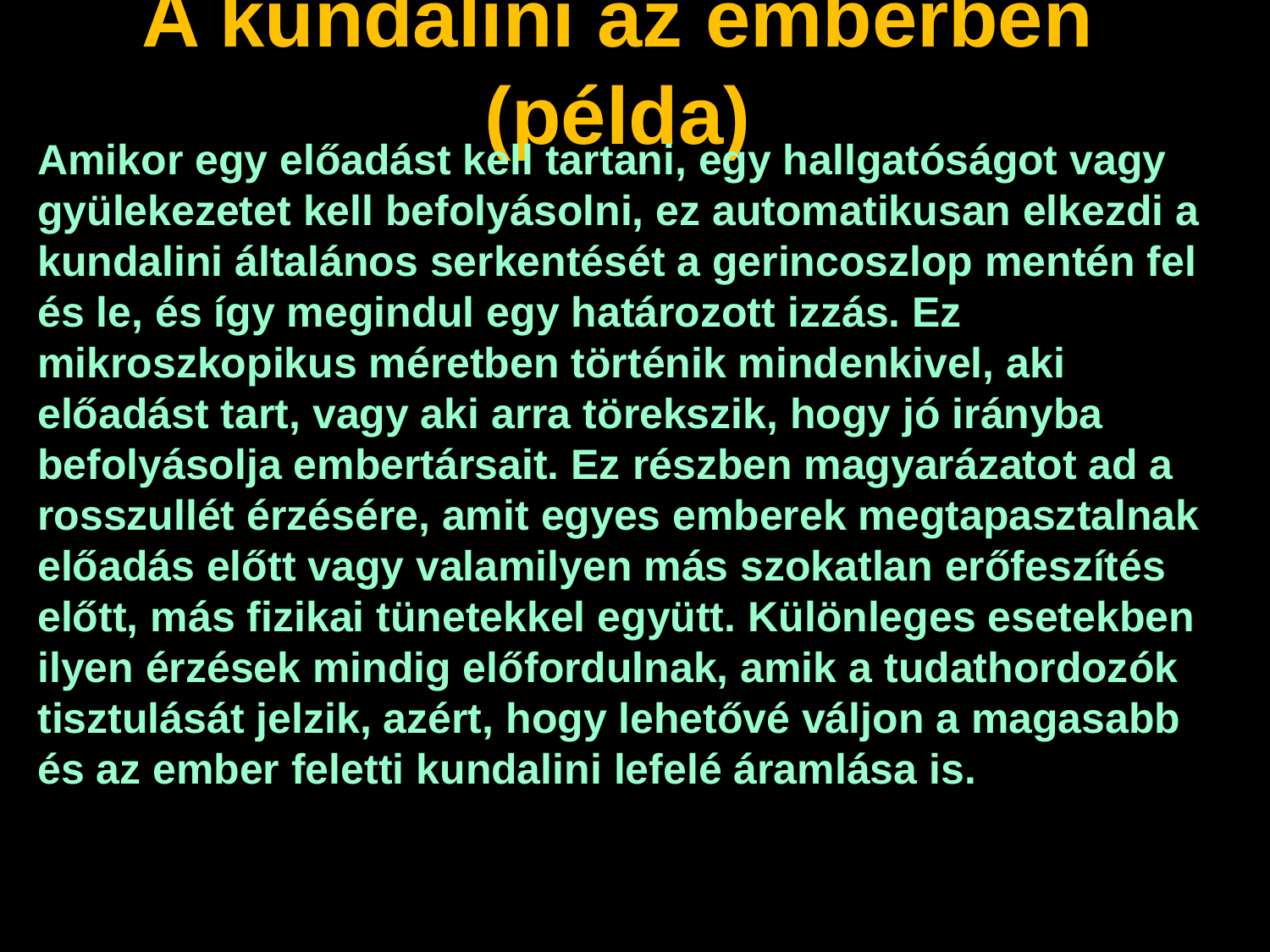

# A kundalini az emberben (példa)
Amikor egy előadást kell tartani, egy hallgatóságot vagy gyülekezetet kell befolyásolni, ez automatikusan elkezdi a kundalini általános serkentését a gerincoszlop mentén fel és le, és így megindul egy határozott izzás. Ez mikroszkopikus méretben történik mindenkivel, aki előadást tart, vagy aki arra törekszik, hogy jó irányba befolyásolja embertársait. Ez részben magyarázatot ad a rosszullét érzésére, amit egyes emberek megtapasztalnak előadás előtt vagy valamilyen más szokatlan erőfeszítés előtt, más fizikai tünetekkel együtt. Különleges esetekben ilyen érzések mindig előfordulnak, amik a tudathordozók tisztulását jelzik, azért, hogy lehetővé váljon a magasabb és az ember feletti kundalini lefelé áramlása is.